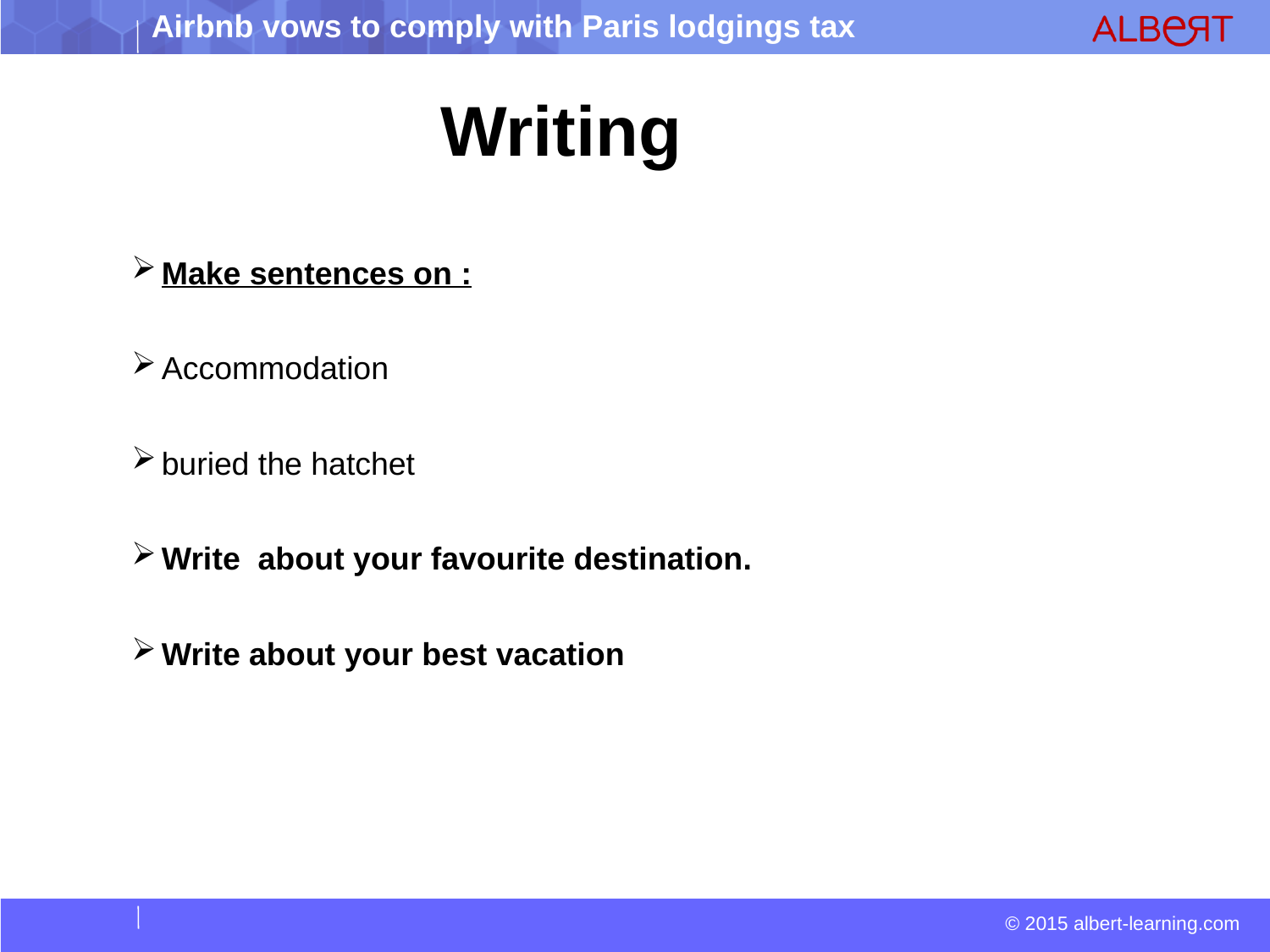

Writing
Make sentences on :
Accommodation
buried the hatchet
Write  about your favourite destination.
Write about your best vacation